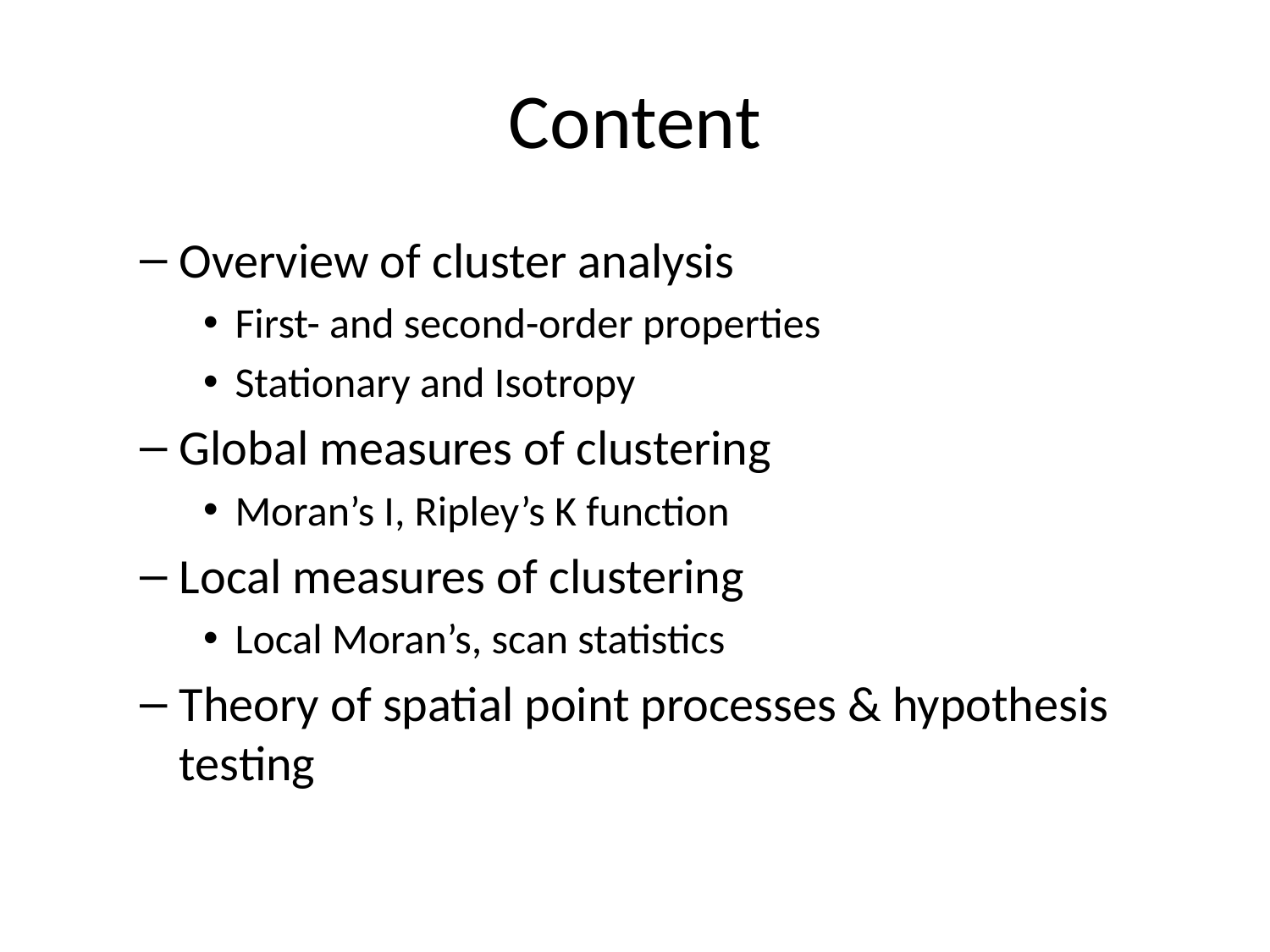

# Content
Overview of cluster analysis
First- and second-order properties
Stationary and Isotropy
Global measures of clustering
Moran’s I, Ripley’s K function
Local measures of clustering
Local Moran’s, scan statistics
Theory of spatial point processes & hypothesis testing